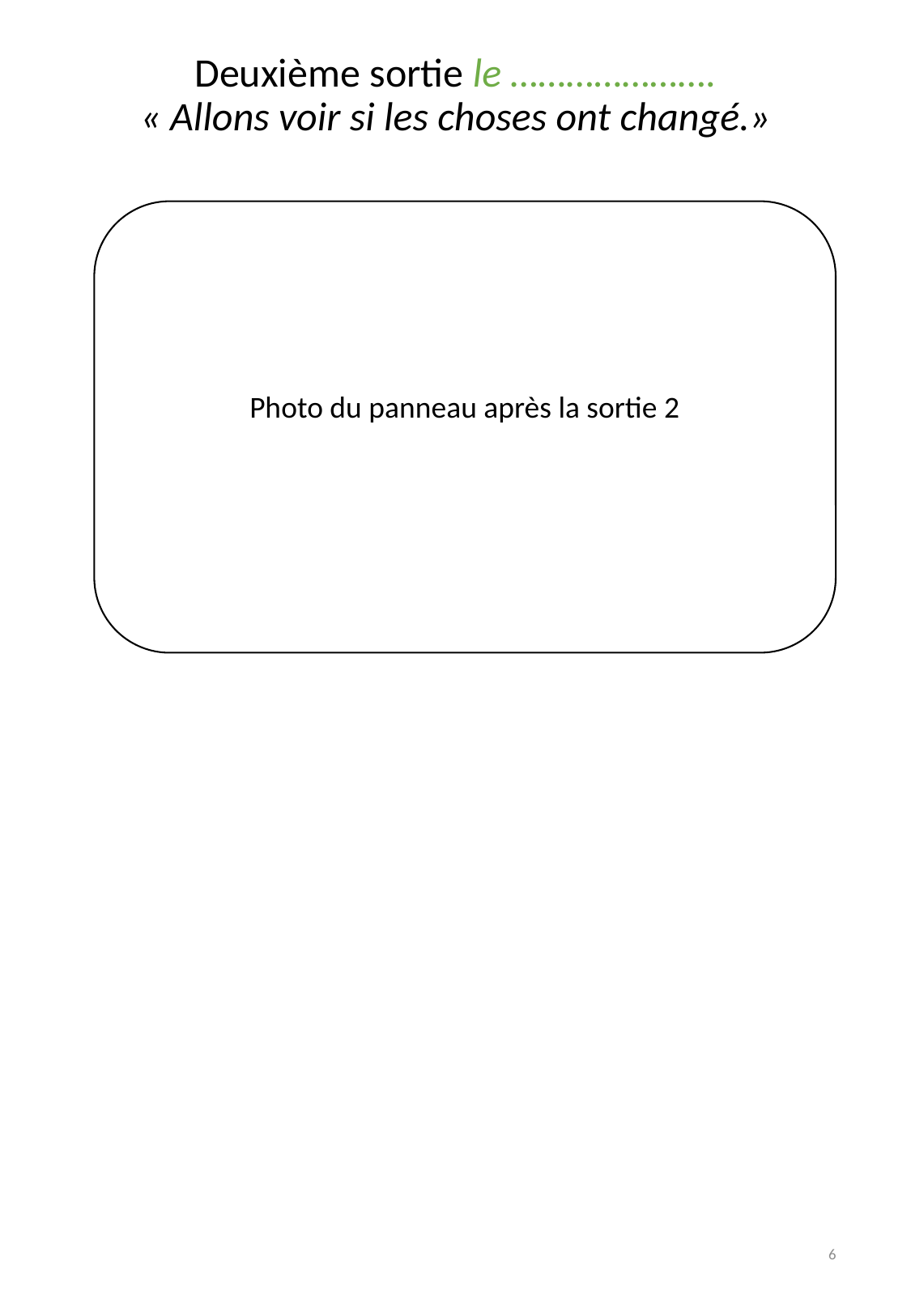

# Deuxième sortie le …………………. « Allons voir si les choses ont changé.»

Photo du panneau après la sortie 2
6